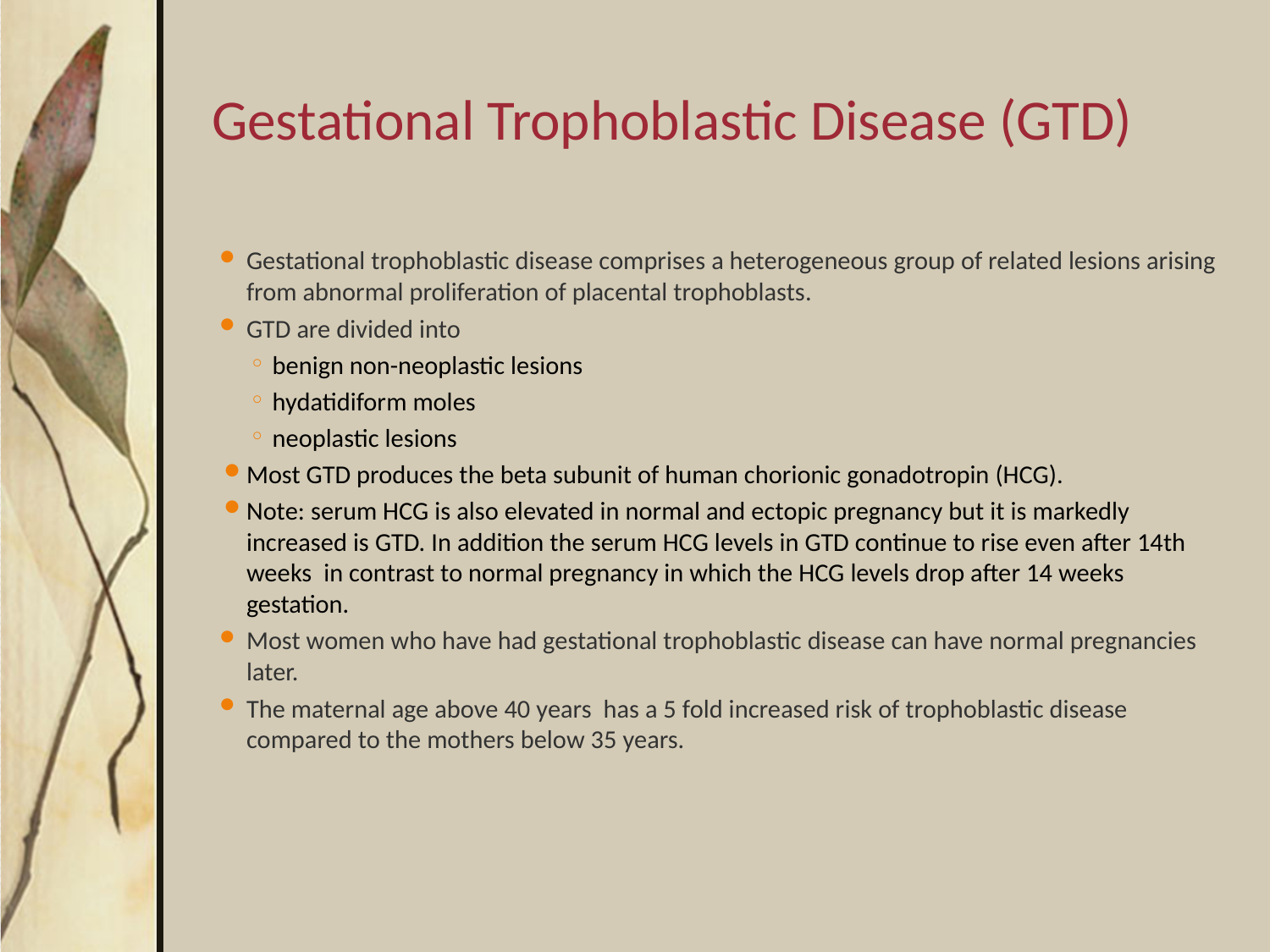

# Gestational Trophoblastic Disease (GTD)

Gestational trophoblastic disease comprises a heterogeneous group of related lesions arising from abnormal proliferation of placental trophoblasts.
GTD are divided into
benign non-neoplastic lesions
hydatidiform moles
neoplastic lesions
Most GTD produces the beta subunit of human chorionic gonadotropin (HCG).
Note: serum HCG is also elevated in normal and ectopic pregnancy but it is markedly increased is GTD. In addition the serum HCG levels in GTD continue to rise even after 14th weeks  in contrast to normal pregnancy in which the HCG levels drop after 14 weeks gestation.
Most women who have had gestational trophoblastic disease can have normal pregnancies later.
The maternal age above 40 years  has a 5 fold increased risk of trophoblastic disease compared to the mothers below 35 years.